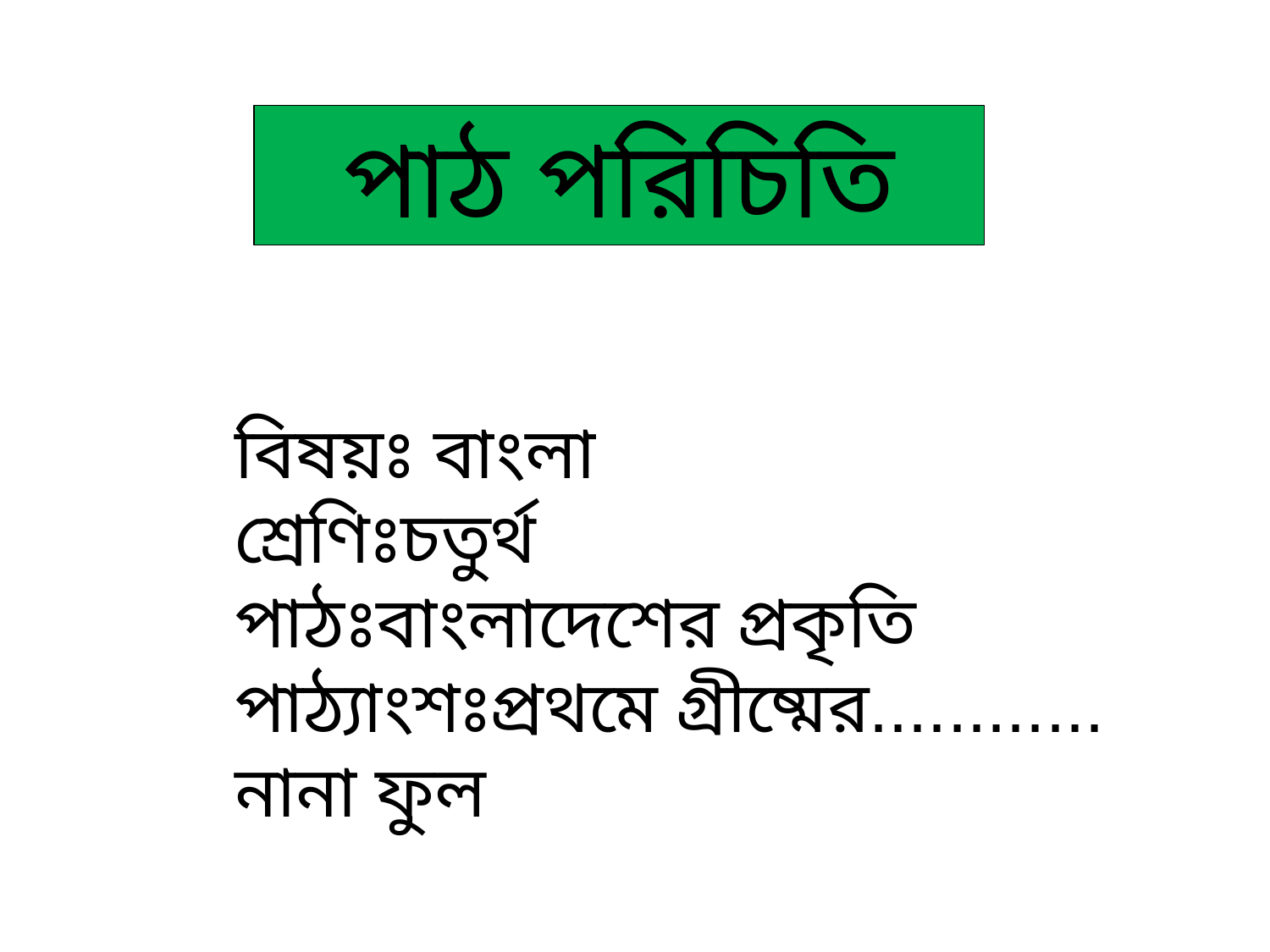

পাঠ পরিচিতি
বিষয়ঃ বাংলা
শ্রেণিঃচতুর্থ
পাঠঃবাংলাদেশের প্রকৃতি
পাঠ্যাংশঃপ্রথমে গ্রীষ্মের............ নানা ফুল